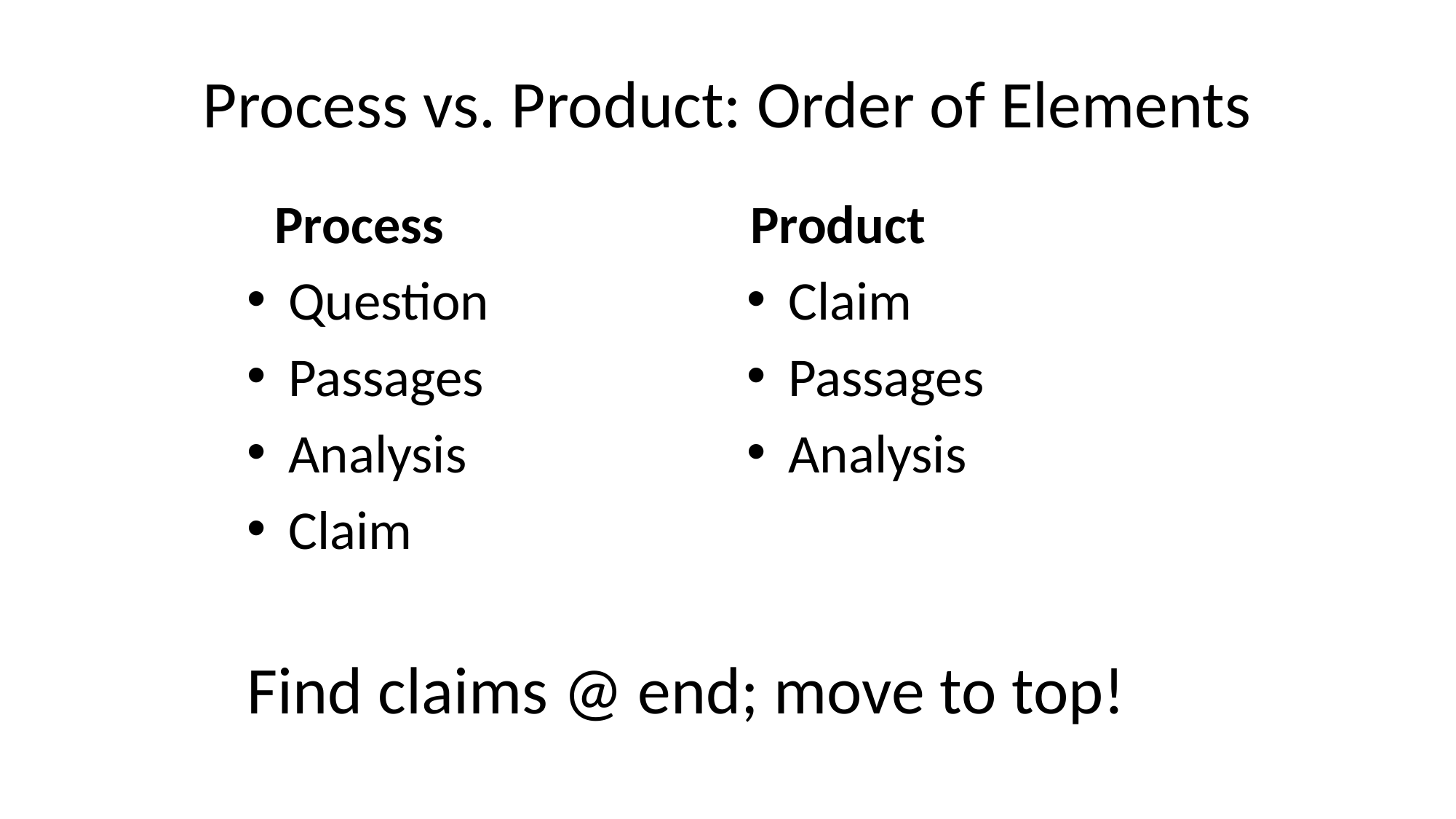

# Process vs. Product: Order of Elements
Process
Product
Question
Passages
Analysis
Claim

Claim
Passages
Analysis
Find claims @ end; move to top!